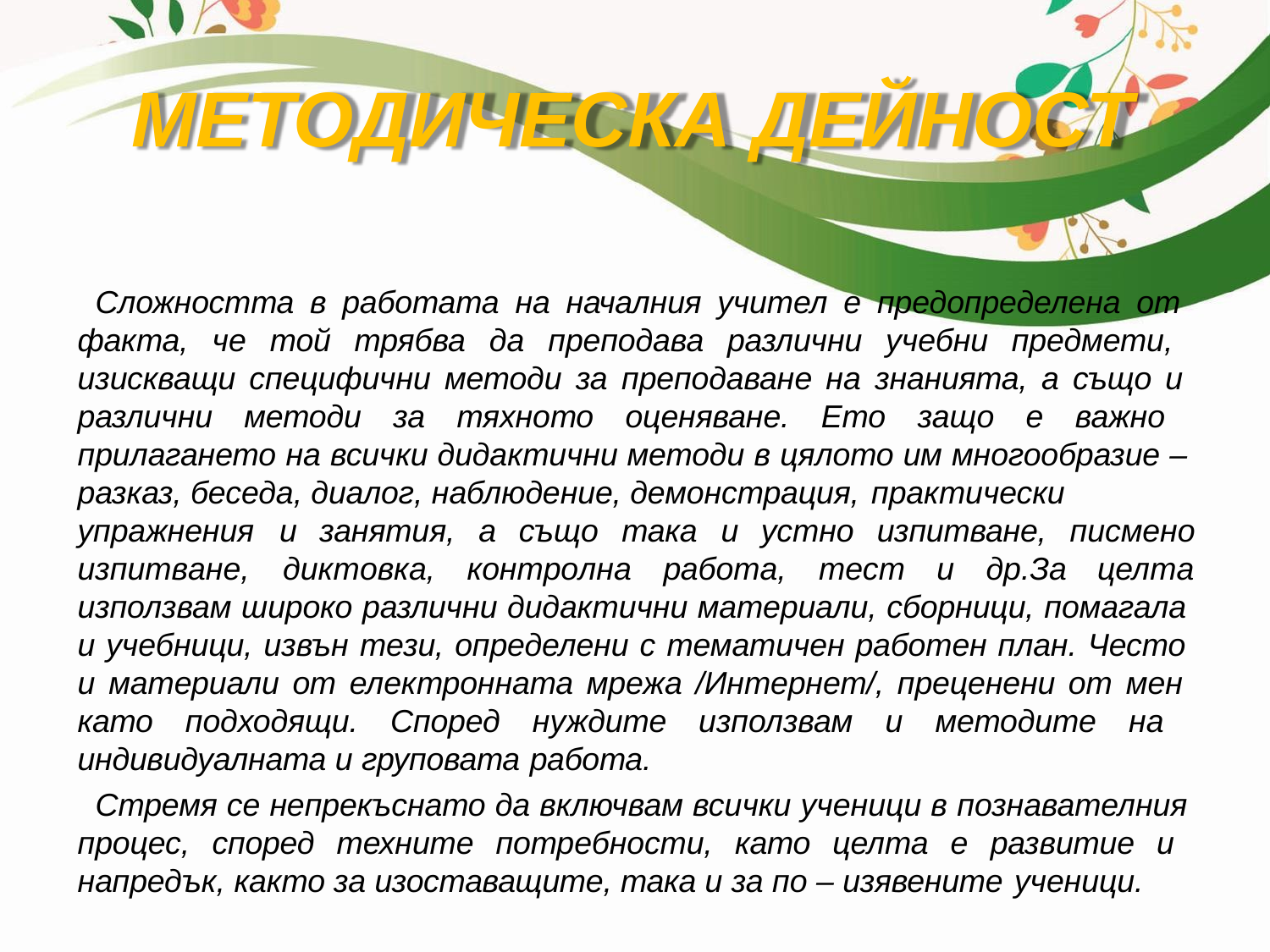

# МЕТОДИЧЕСКА ДЕЙНОСТ
Сложността в работата на началния учител е предопределена от  факта, че той трябва да преподава различни учебни предмети,  изискващи специфични методи за преподаване на знанията, а също и  различни методи за тяхното оценяване. Ето защо е важно  прилагането на всички дидактични методи в цялото им многообразие –  разказ, беседа, диалог, наблюдение, демонстрация, практически
упражнения	и	занятия,	а	също	така	и	устно	изпитване,
изпитване,	диктовка,	контролна	работа,	тест	и	др.За
писмено
целта
използвам широко различни дидактични материали, сборници, помагала  и учебници, извън тези, определени с тематичен работен план. Често  и материали от електронната мрежа /Интернет/, преценени от мен  като подходящи. Според нуждите използвам и методите на  индивидуалната и груповата работа.
Стремя се непрекъснато да включвам всички ученици в познавателния  процес, според техните потребности, като целта е развитие и  напредък, както за изоставащите, така и за по – изявените ученици.